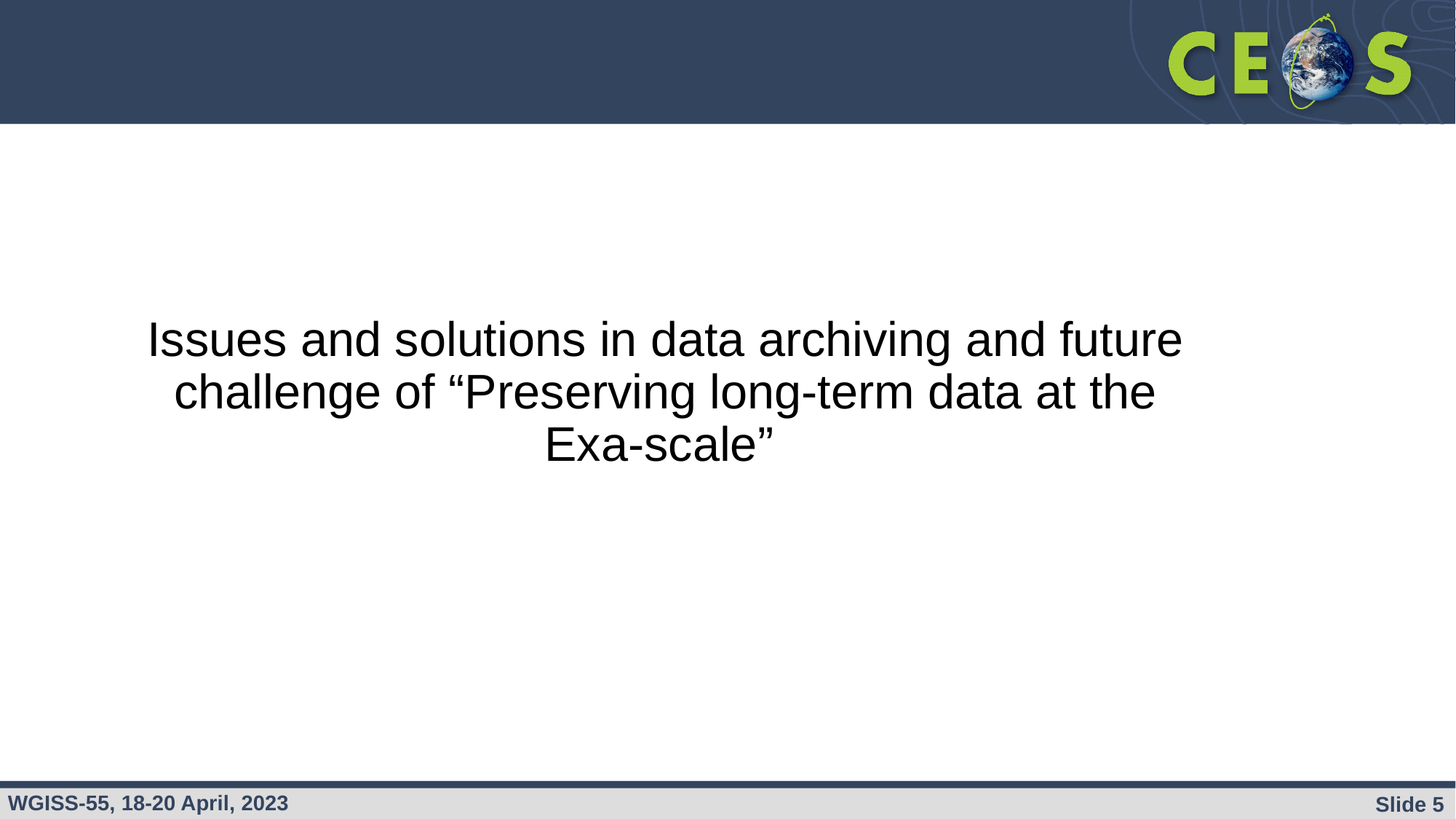

# Issues and solutions in data archiving and future challenge of “Preserving long-term data at the Exa-scale”